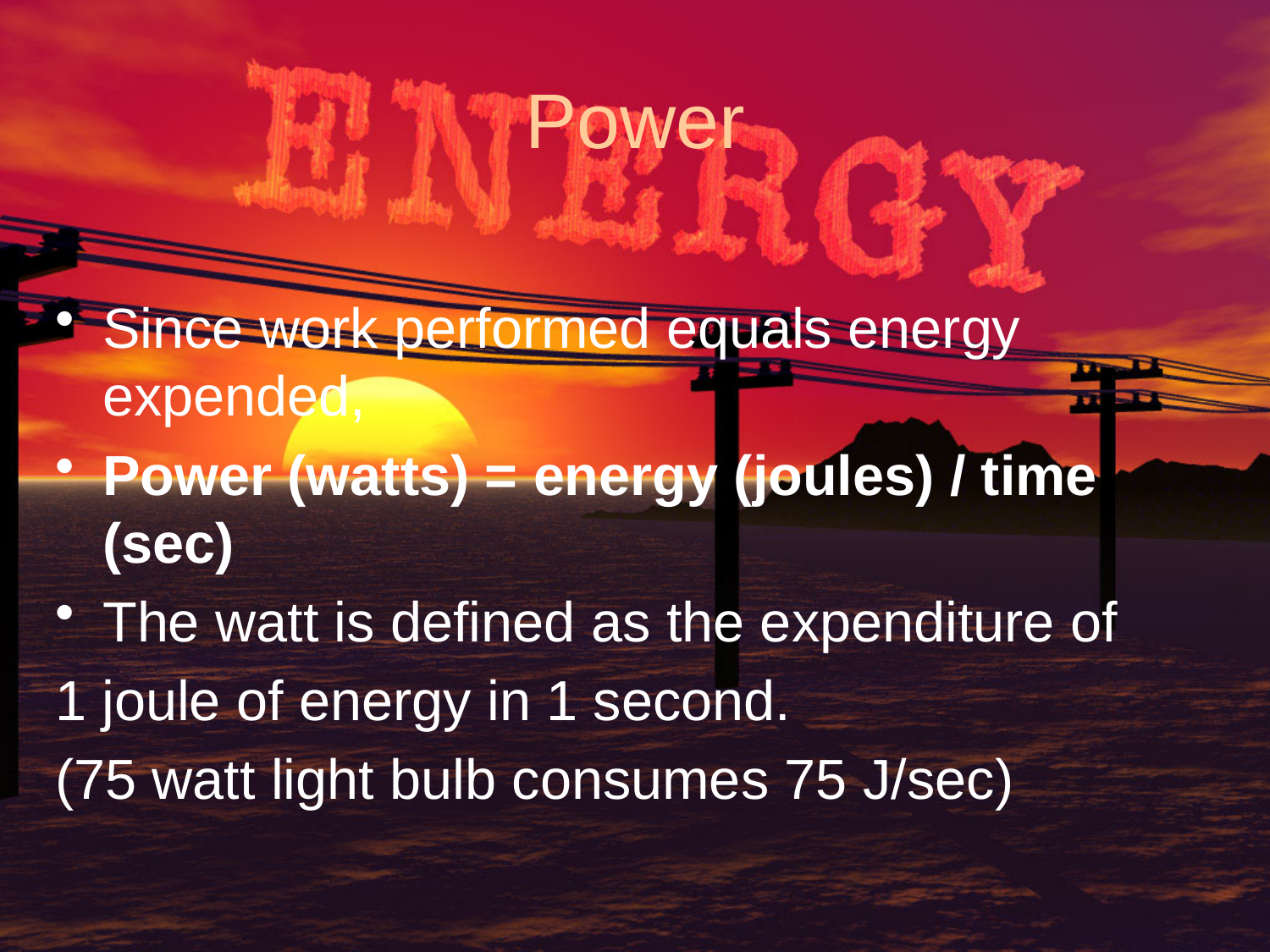

# Power
Since work performed equals energy expended,
Power (watts) = energy (joules) / time (sec)
The watt is defined as the expenditure of
1 joule of energy in 1 second.
(75 watt light bulb consumes 75 J/sec)